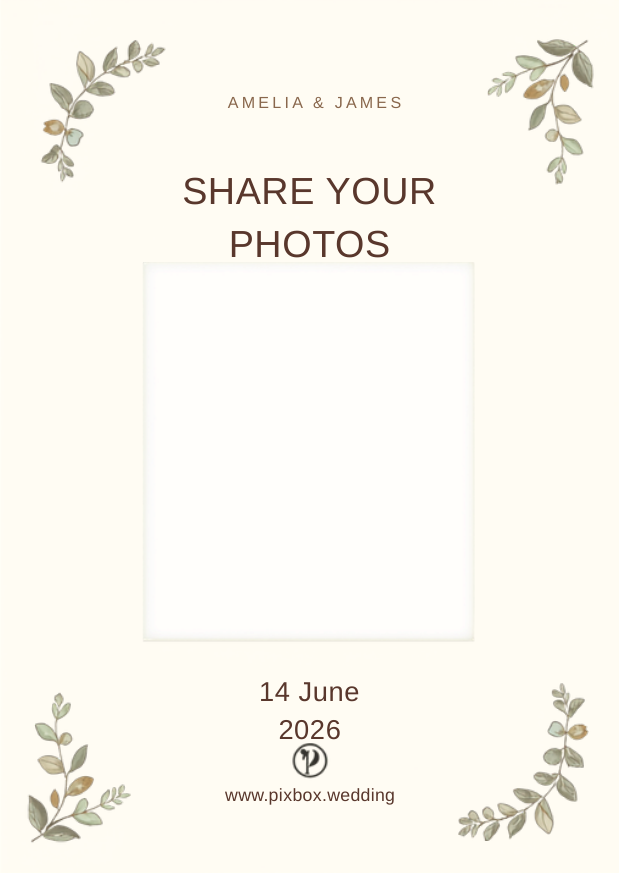

AMELIA & JAMES
SHARE YOUR PHOTOS

14 June 2026

www.pixbox.wedding